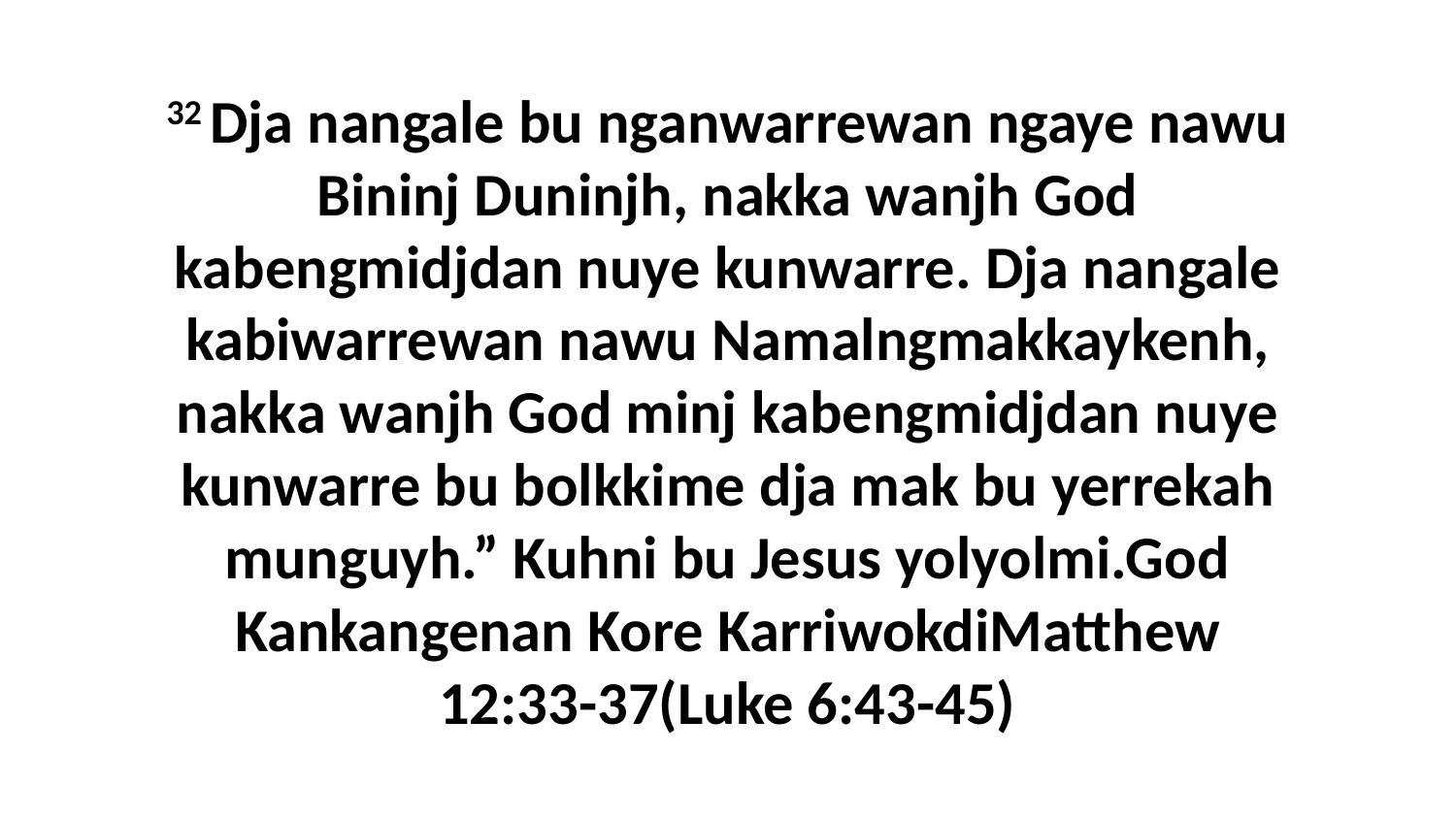

32 Dja nangale bu nganwarrewan ngaye nawu Bininj Duninjh, nakka wanjh God kabengmidjdan nuye kunwarre. Dja nangale kabiwarrewan nawu Namalngmakkaykenh, nakka wanjh God minj kabengmidjdan nuye kunwarre bu bolkkime dja mak bu yerrekah munguyh.” Kuhni bu Jesus yolyolmi.God Kankangenan Kore KarriwokdiMatthew 12:33-37(Luke 6:43-45)